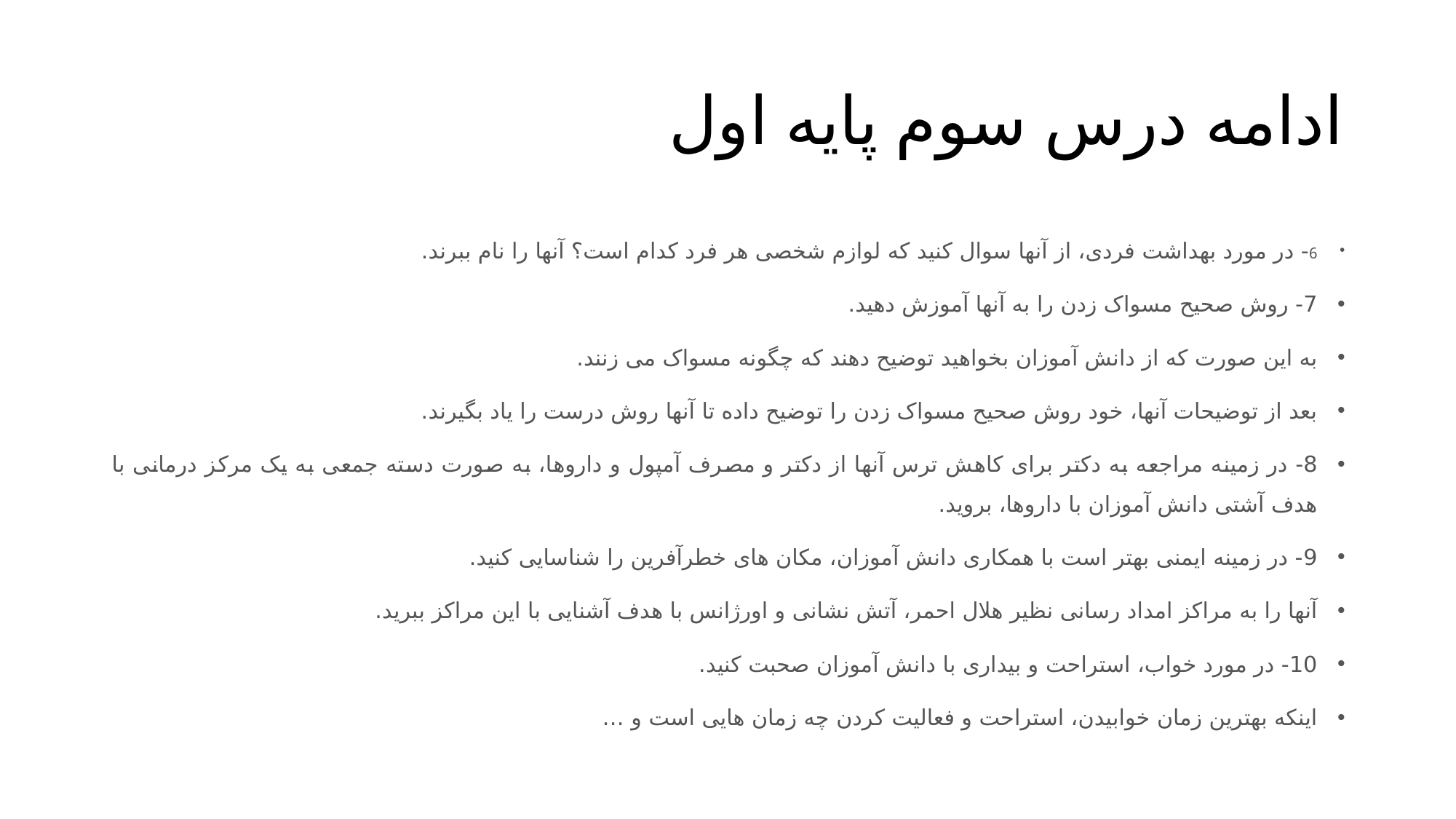

# ادامه درس سوم پایه اول
6- در مورد بهداشت فردی، از آنها سوال کنید که لوازم شخصی هر فرد کدام است؟ آنها را نام ببرند.
7- روش صحیح مسواک زدن را به آنها آموزش دهید.
به این صورت که از دانش آموزان بخواهید توضیح دهند که چگونه مسواک می زنند.
بعد از توضیحات آنها، خود روش صحیح مسواک زدن را توضیح داده تا آنها روش درست را یاد بگیرند.
8- در زمینه مراجعه به دکتر برای کاهش ترس آنها از دکتر و مصرف آمپول و داروها، به صورت دسته جمعی به یک مرکز درمانی با هدف آشتی دانش آموزان با داروها، بروید.
9- در زمینه ایمنی بهتر است با همکاری دانش آموزان، مکان های خطرآفرین را شناسایی کنید.
آنها را به مراکز امداد رسانی نظیر هلال احمر، آتش نشانی و اورژانس با هدف آشنایی با این مراکز ببرید.
10- در مورد خواب، استراحت و بیداری با دانش آموزان صحبت کنید.
اینکه بهترین زمان خوابیدن، استراحت و فعالیت کردن چه زمان هایی است و …